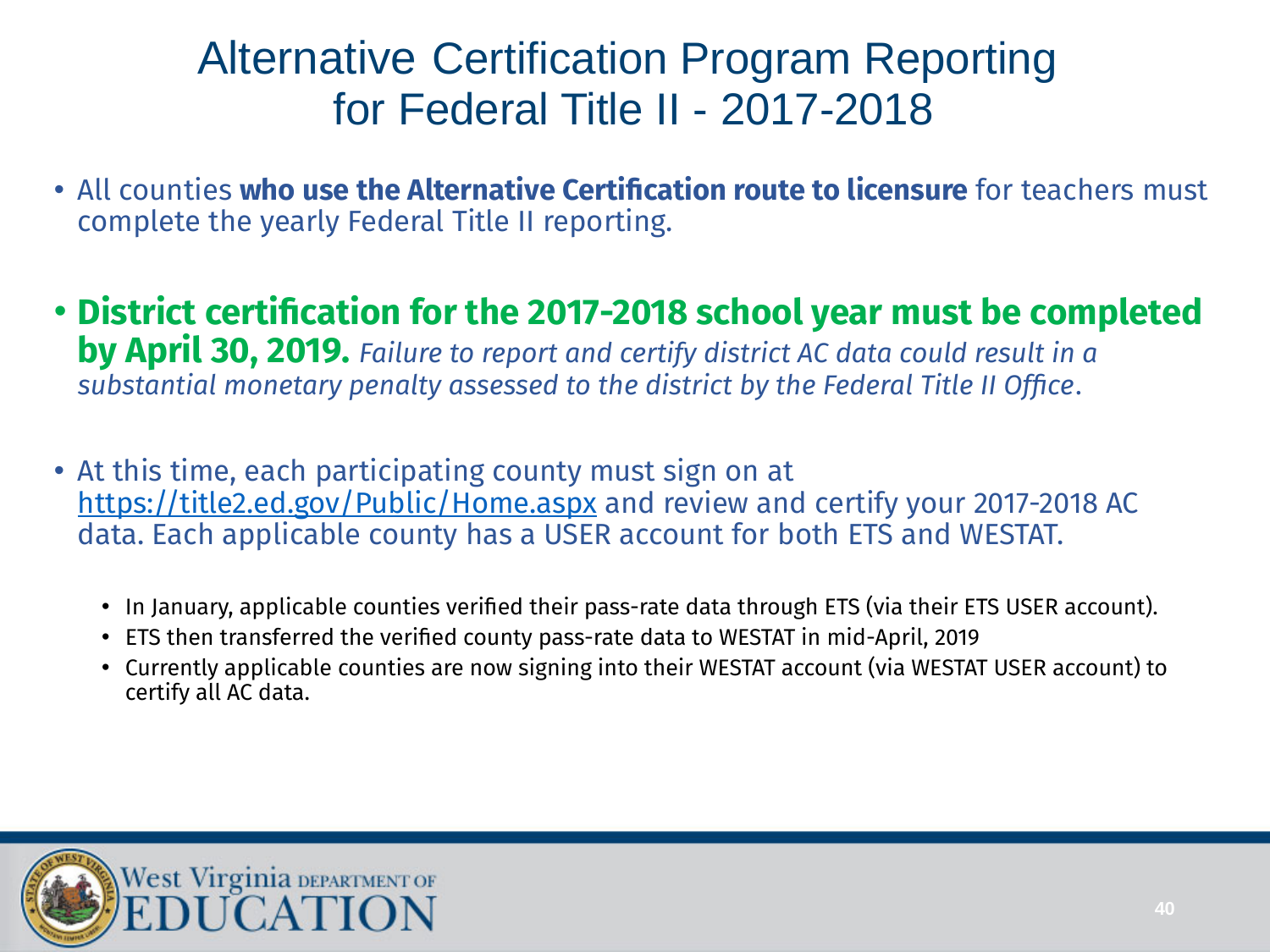

# Alternative Certification Program Reporting for Federal Title II - 2017-2018
All counties who use the Alternative Certification route to licensure for teachers must complete the yearly Federal Title II reporting.

District certification for the 2017-2018 school year must be completed by April 30, 2019. Failure to report and certify district AC data could result in a substantial monetary penalty assessed to the district by the Federal Title II Office.

At this time, each participating county must sign on at https://title2.ed.gov/Public/Home.aspx and review and certify your 2017-2018 AC data. Each applicable county has a USER account for both ETS and WESTAT.

In January, applicable counties verified their pass-rate data through ETS (via their ETS USER account).
ETS then transferred the verified county pass-rate data to WESTAT in mid-April, 2019
Currently applicable counties are now signing into their WESTAT account (via WESTAT USER account) to certify all AC data.

40